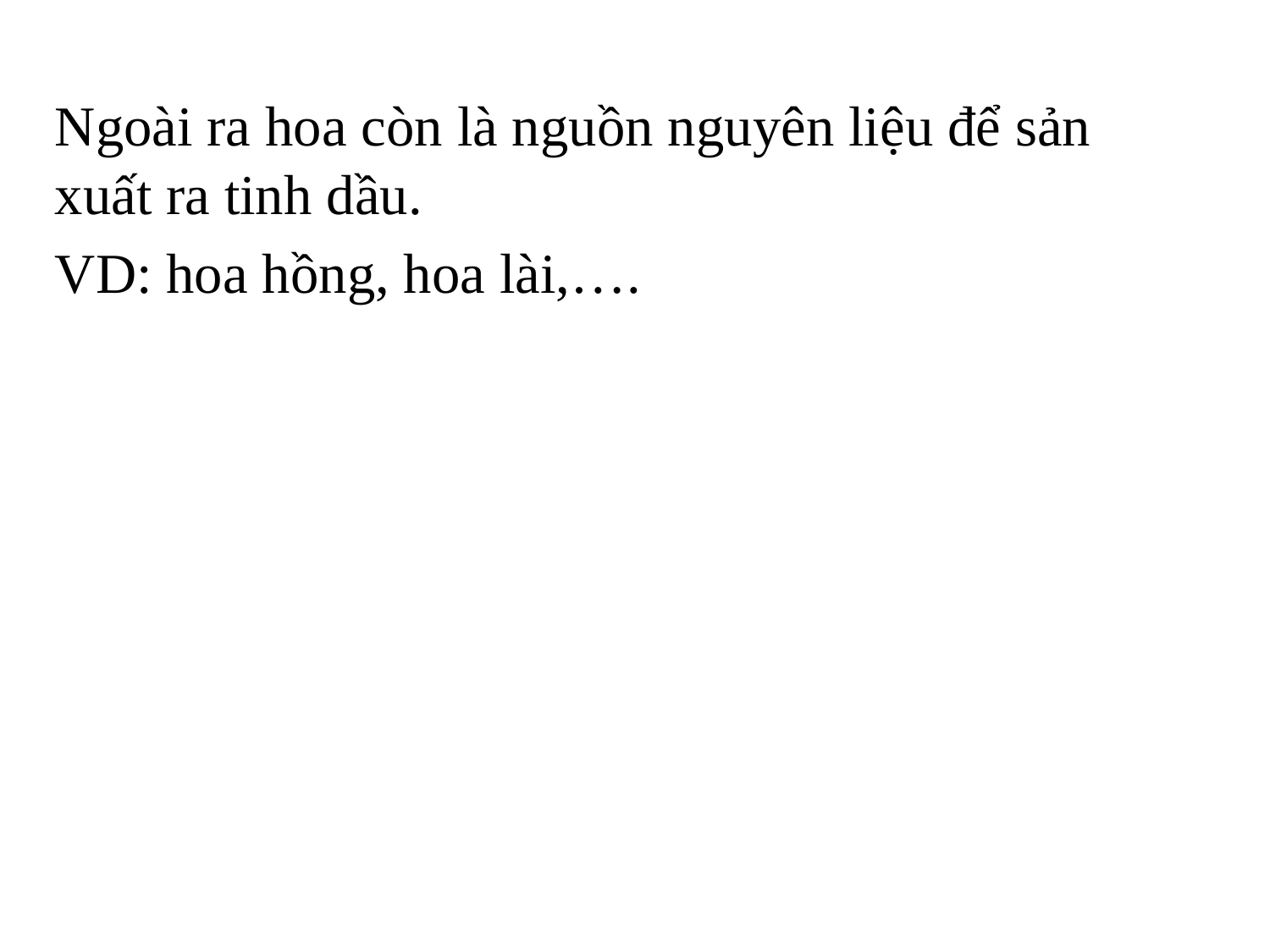

Ngoài ra hoa còn là nguồn nguyên liệu để sản xuất ra tinh dầu.
VD: hoa hồng, hoa lài,….